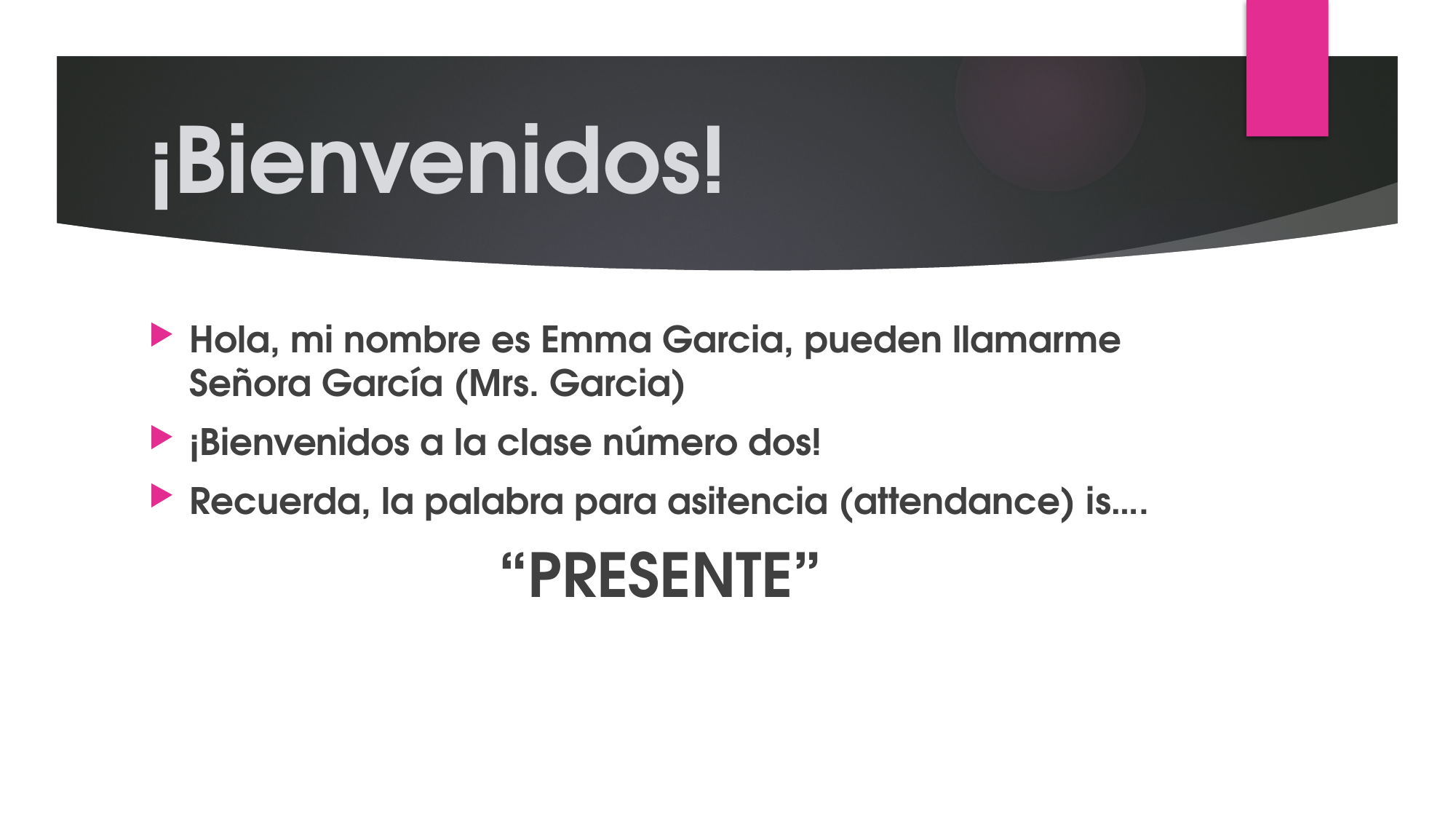

# ¡Bienvenidos!
Hola, mi nombre es Emma Garcia, pueden llamarme Señora García (Mrs. Garcia)
¡Bienvenidos a la clase número dos!
Recuerda, la palabra para asitencia (attendance) is….
“PRESENTE”